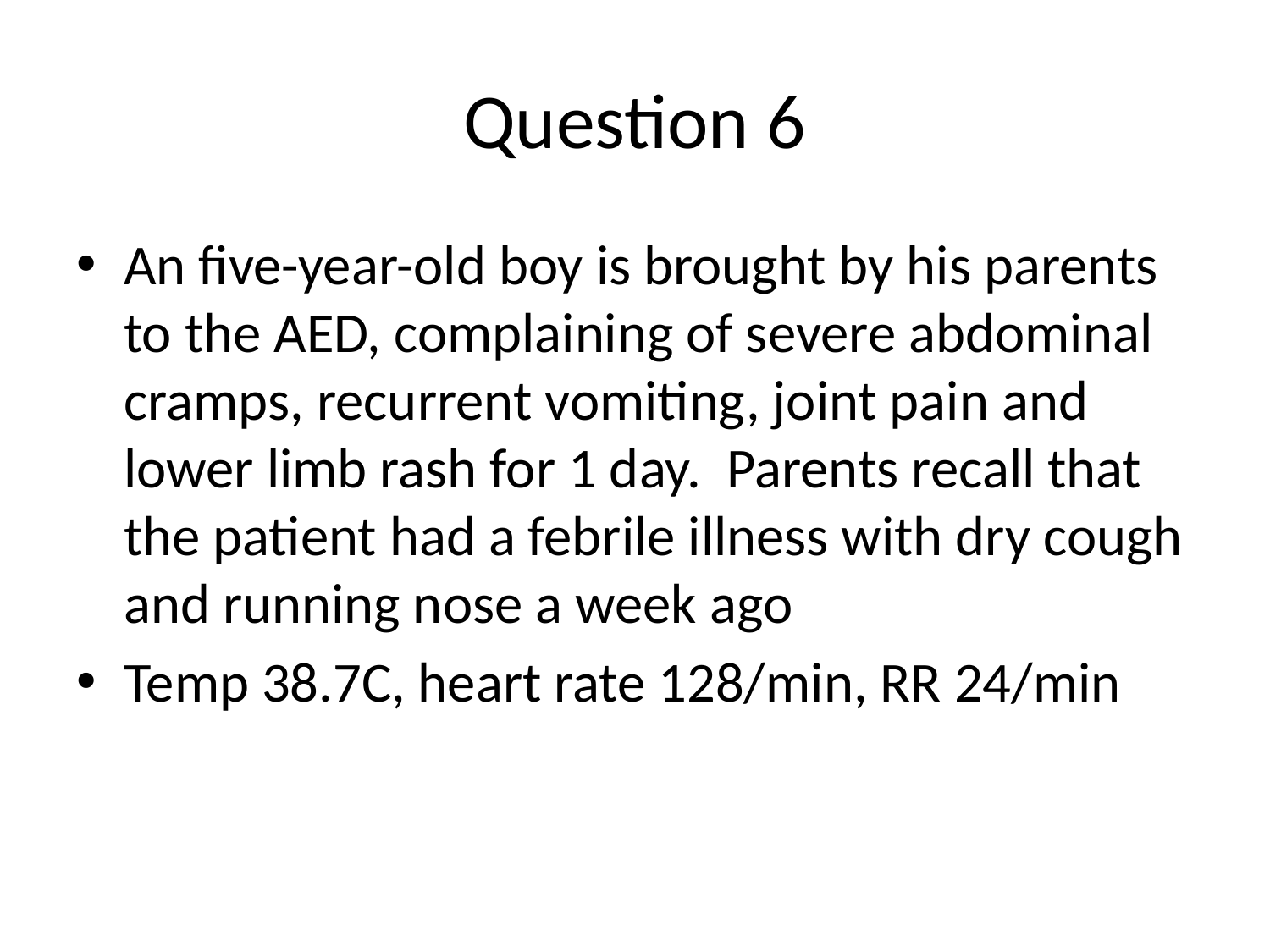

# Question 6
An five-year-old boy is brought by his parents to the AED, complaining of severe abdominal cramps, recurrent vomiting, joint pain and lower limb rash for 1 day.  Parents recall that the patient had a febrile illness with dry cough and running nose a week ago
Temp 38.7C, heart rate 128/min, RR 24/min